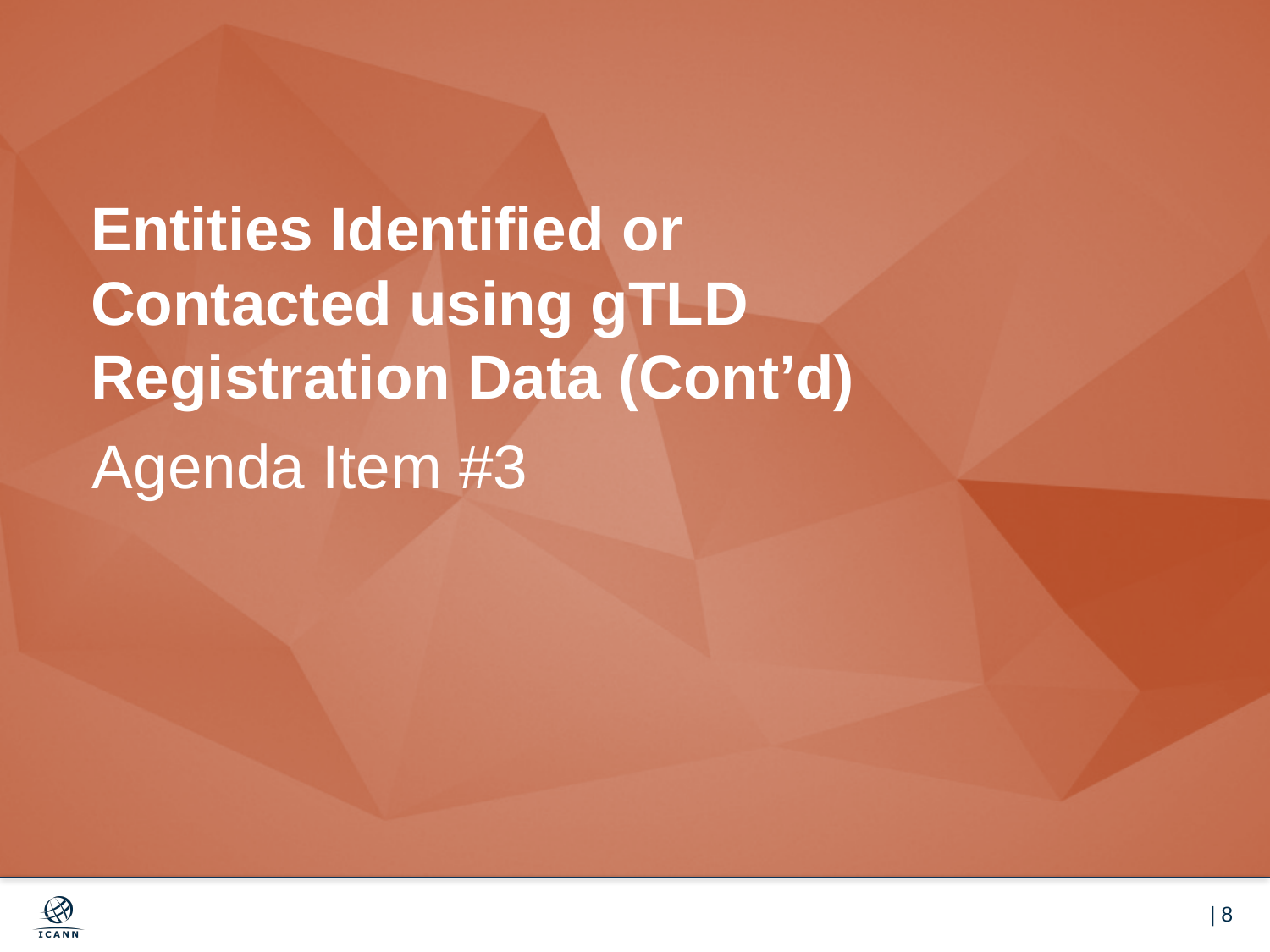

# Entities Identified or Contacted using gTLD Registration Data (Cont’d)
Agenda Item #3